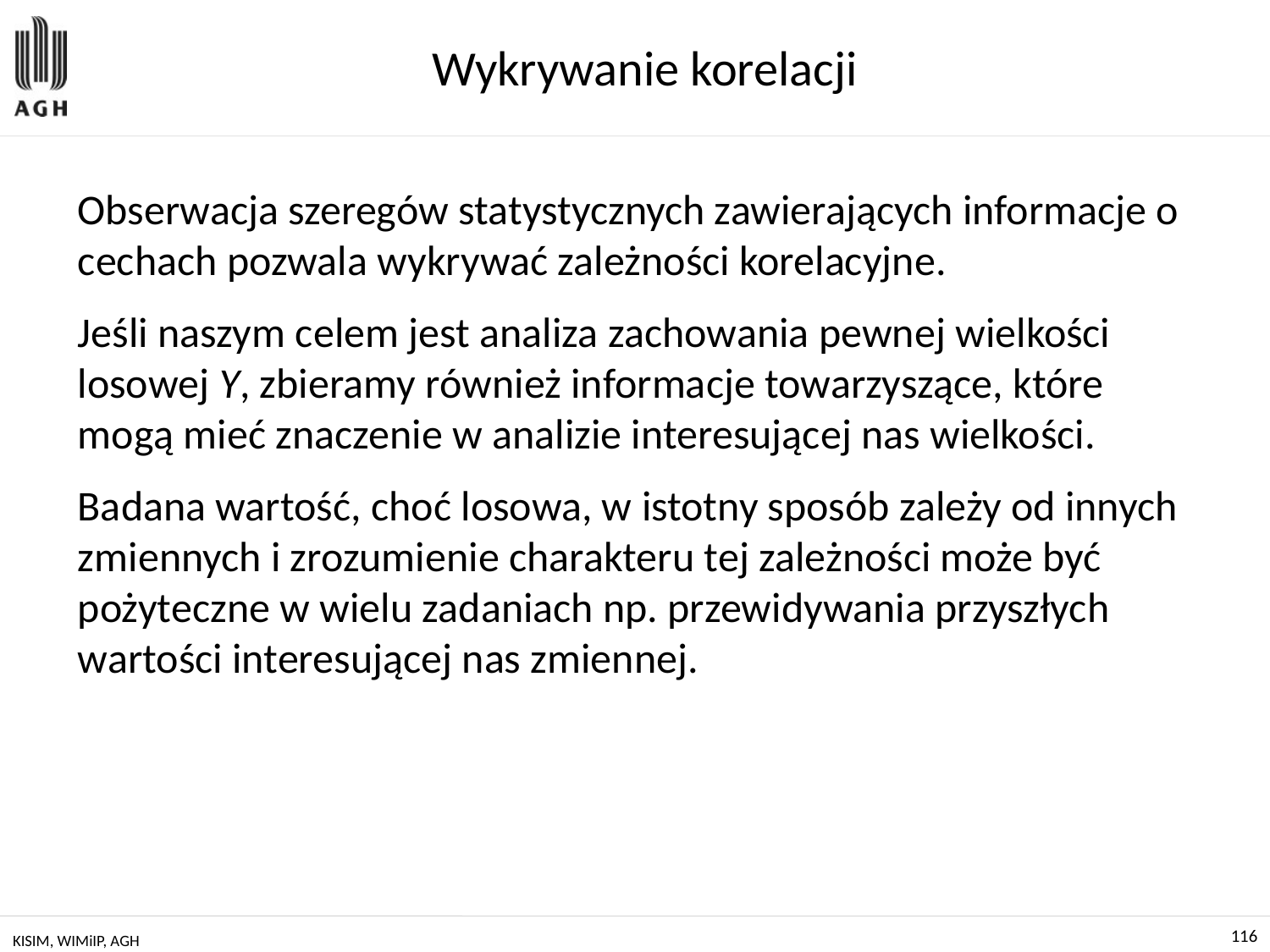

# Wykrywanie korelacji
Obserwacja szeregów statystycznych zawierających informacje o cechach pozwala wykrywać zależności korelacyjne.
Jeśli naszym celem jest analiza zachowania pewnej wielkości losowej Y, zbieramy również informacje towarzyszące, które mogą mieć znaczenie w analizie interesującej nas wielkości.
Badana wartość, choć losowa, w istotny sposób zależy od innych zmiennych i zrozumienie charakteru tej zależności może być pożyteczne w wielu zadaniach np. przewidywania przyszłych wartości interesującej nas zmiennej.
KISIM, WIMiIP, AGH